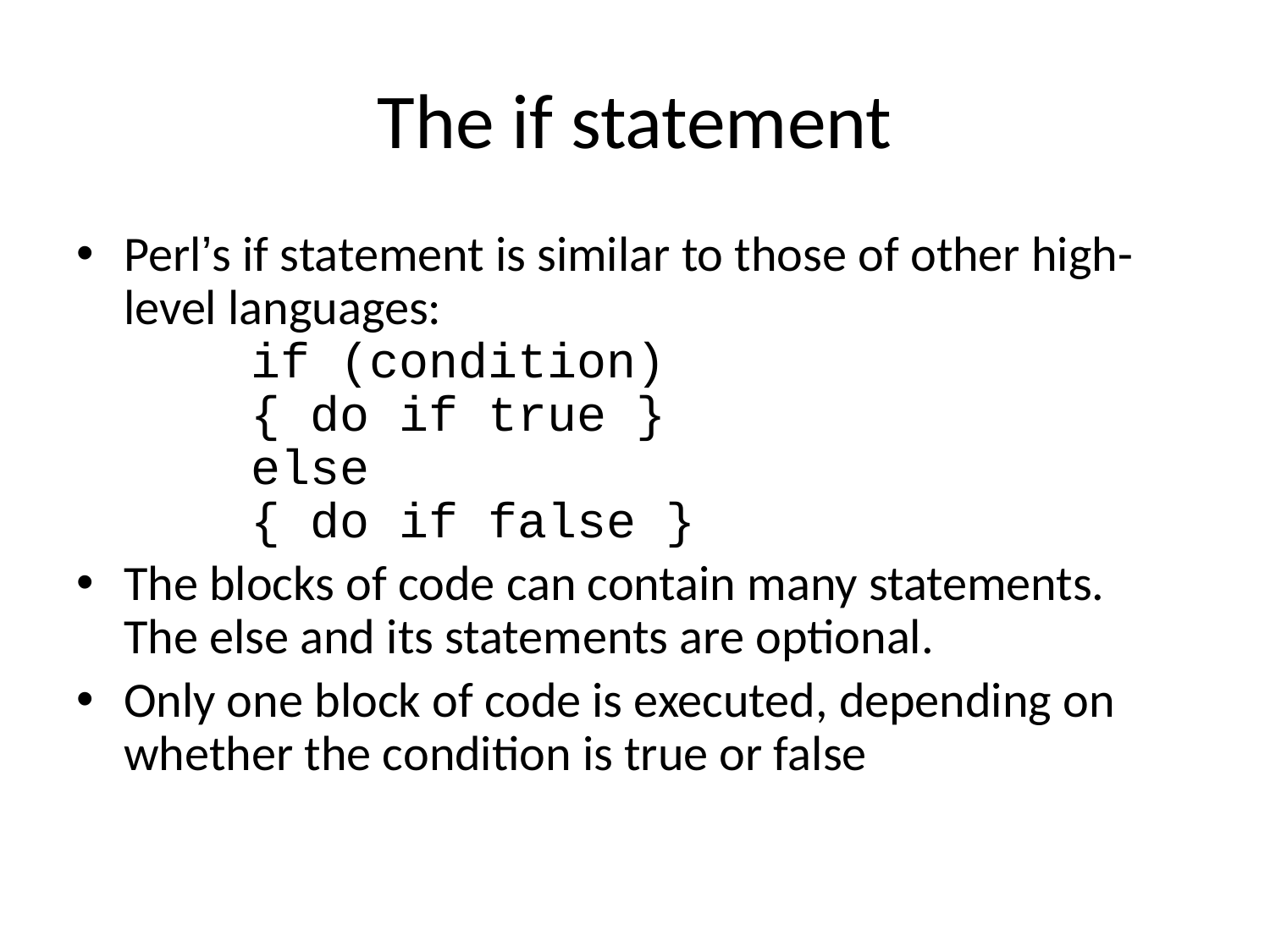

# The if statement
Perl’s if statement is similar to those of other high-level languages:
	if (condition)
	{ do if true }
	else
	{ do if false }
The blocks of code can contain many statements.  The else and its statements are optional.
Only one block of code is executed, depending on whether the condition is true or false